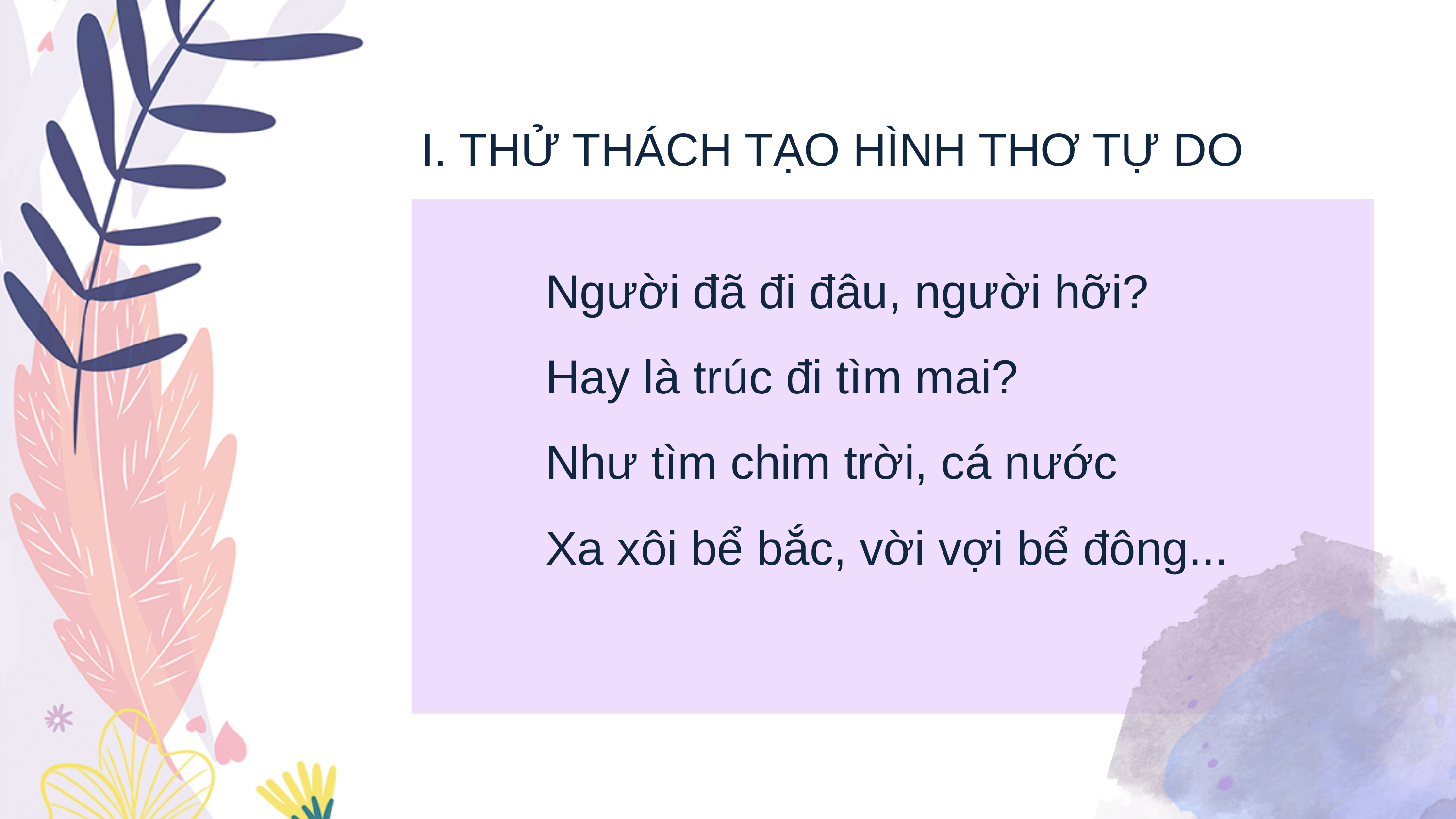

I. THỬ THÁCH TẠO HÌNH THƠ TỰ DO

Người đã đi đâu, người hỡi?
Hay là trúc đi tìm mai?
Như tìm chim trời, cá nước
Xa xôi bể bắc, vời vợi bể đông...